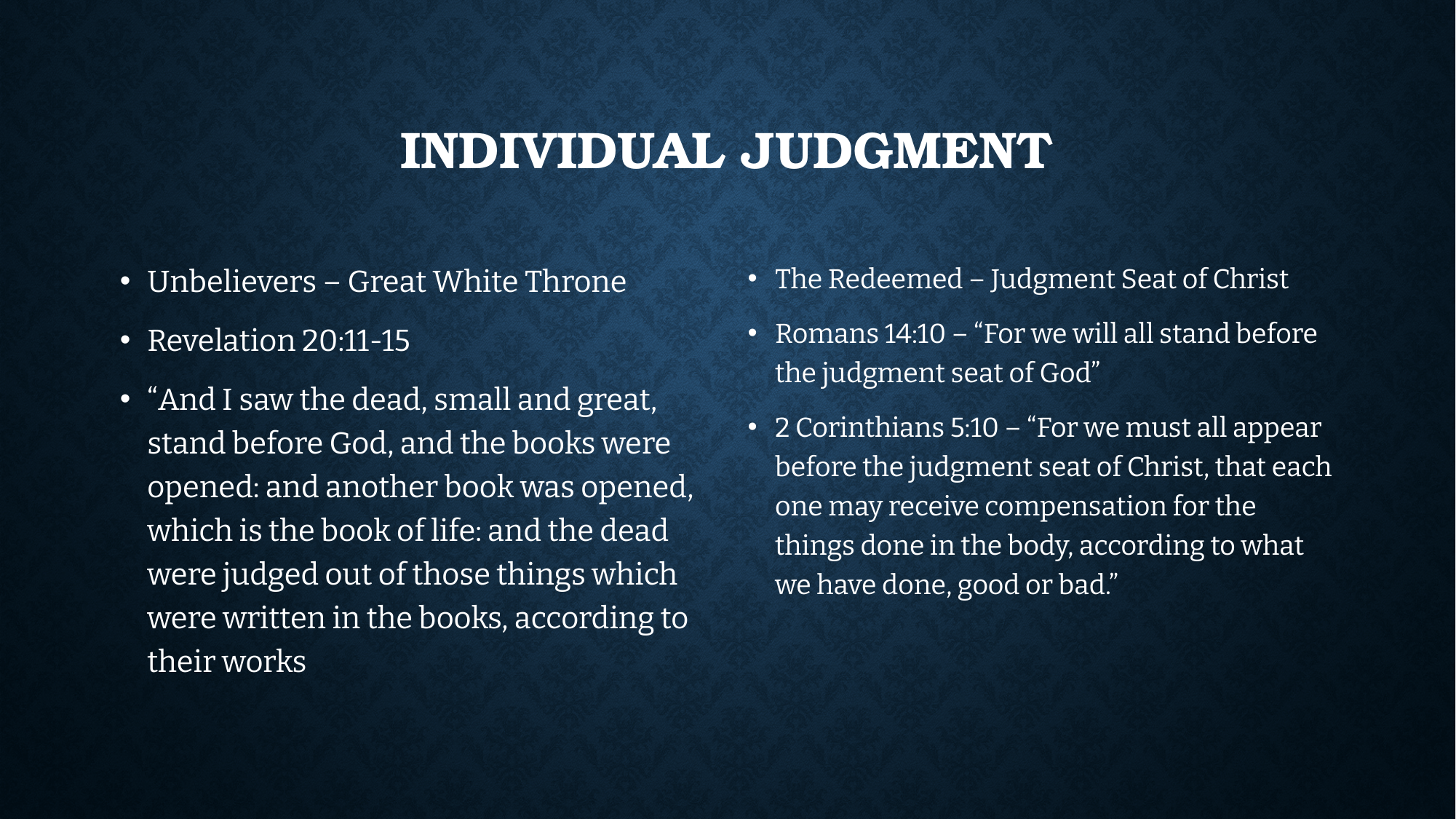

# Individual judgment
Unbelievers – Great White Throne
Revelation 20:11-15
“And I saw the dead, small and great, stand before God, and the books were opened: and another book was opened, which is the book of life: and the dead were judged out of those things which were written in the books, according to their works
The Redeemed – Judgment Seat of Christ
Romans 14:10 – “For we will all stand before the judgment seat of God”
2 Corinthians 5:10 – “For we must all appear before the judgment seat of Christ, that each one may receive compensation for the things done in the body, according to what we have done, good or bad.”